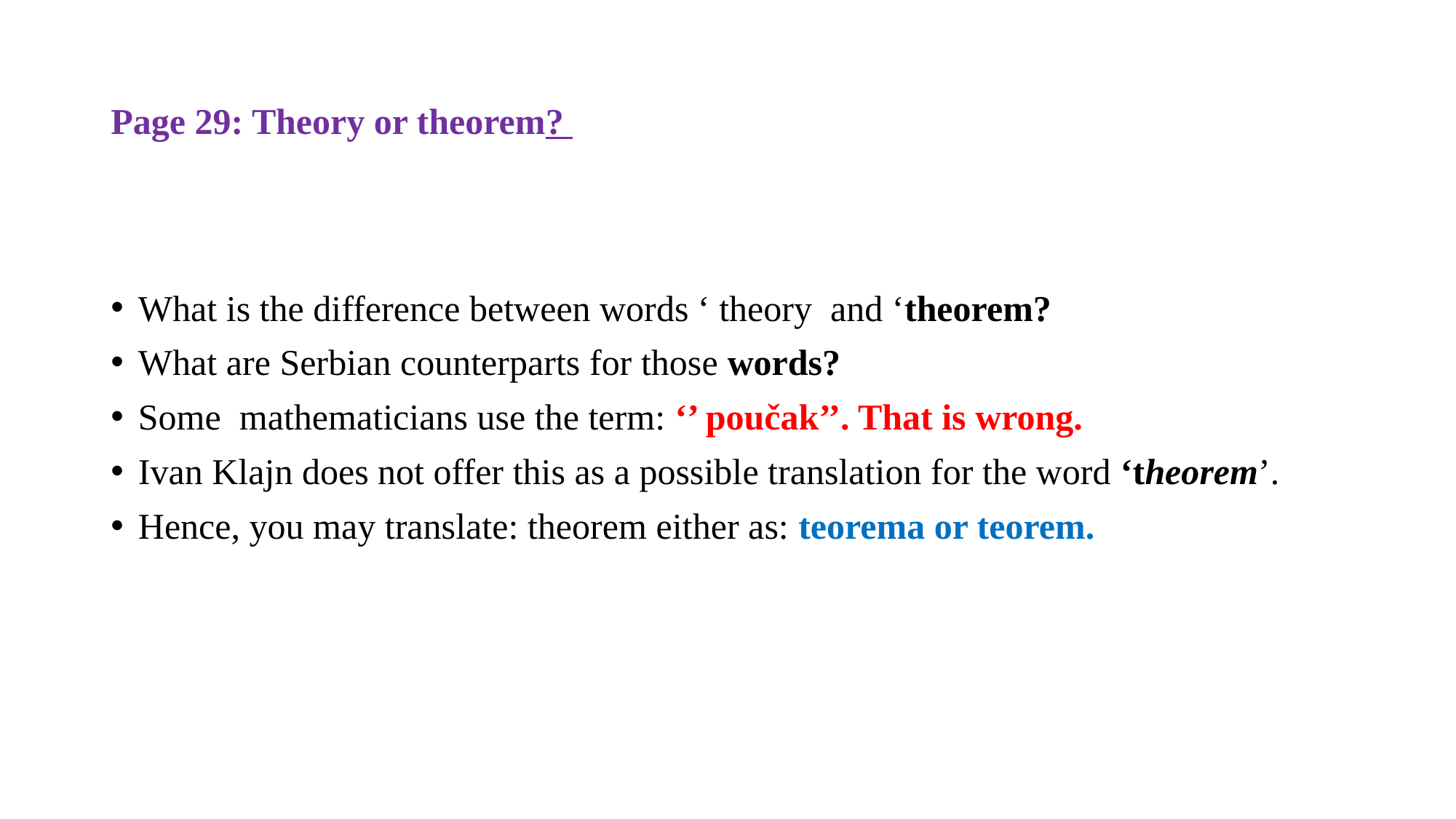

# Page 29: Theory or theorem?

What is the difference between words ‘ theory  and ‘theorem?
What are Serbian counterparts for those words?
Some  mathematicians use the term: ‘’ poučak’’. That is wrong.
Ivan Klajn does not offer this as a possible translation for the word ‘theorem’.
Hence, you may translate: theorem either as: teorema or teorem.